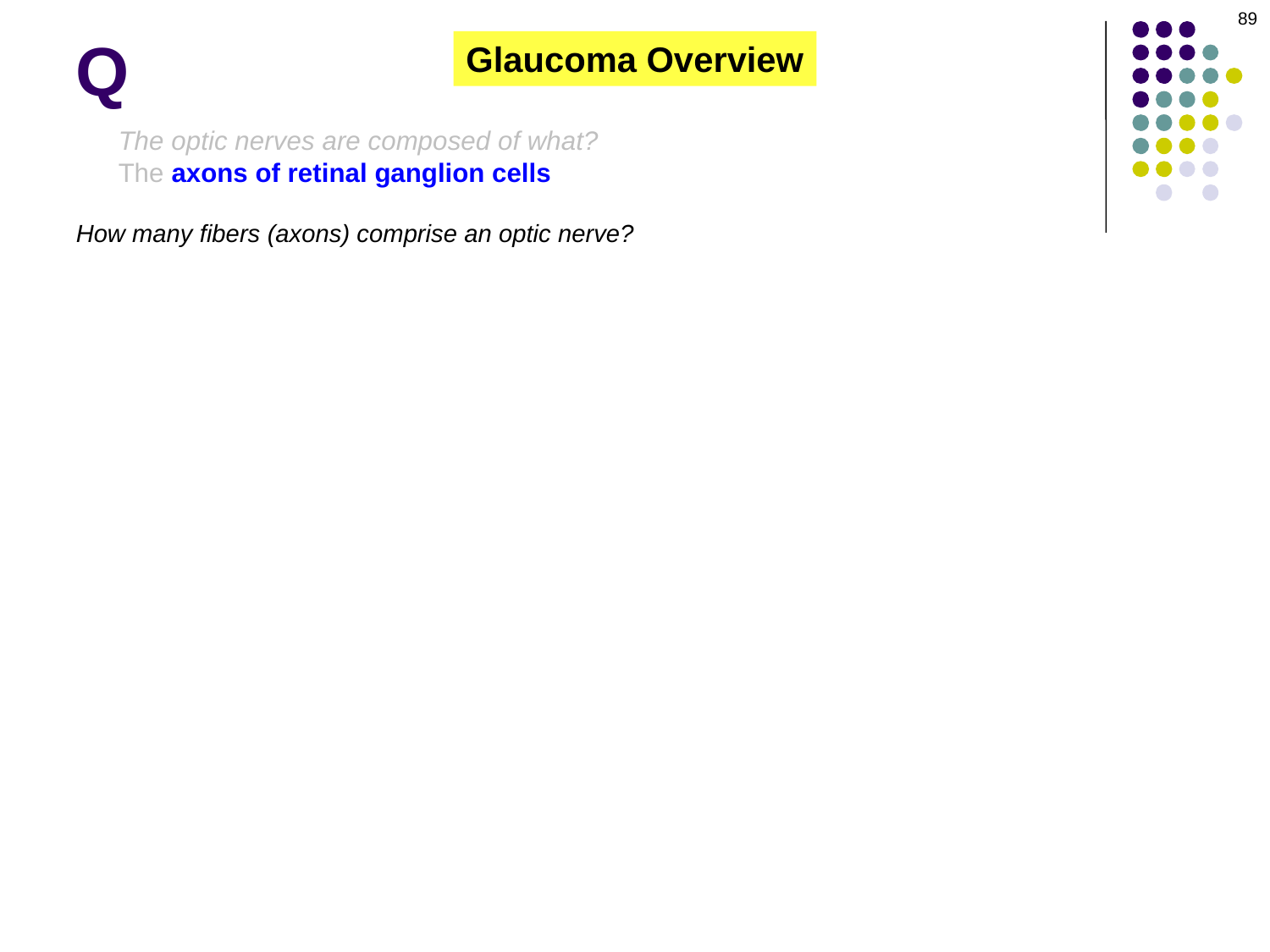

89
Q
Glaucoma Overview
The optic nerves are composed of what?
The axons of retinal ganglion cells
How many fibers (axons) comprise an optic nerve?